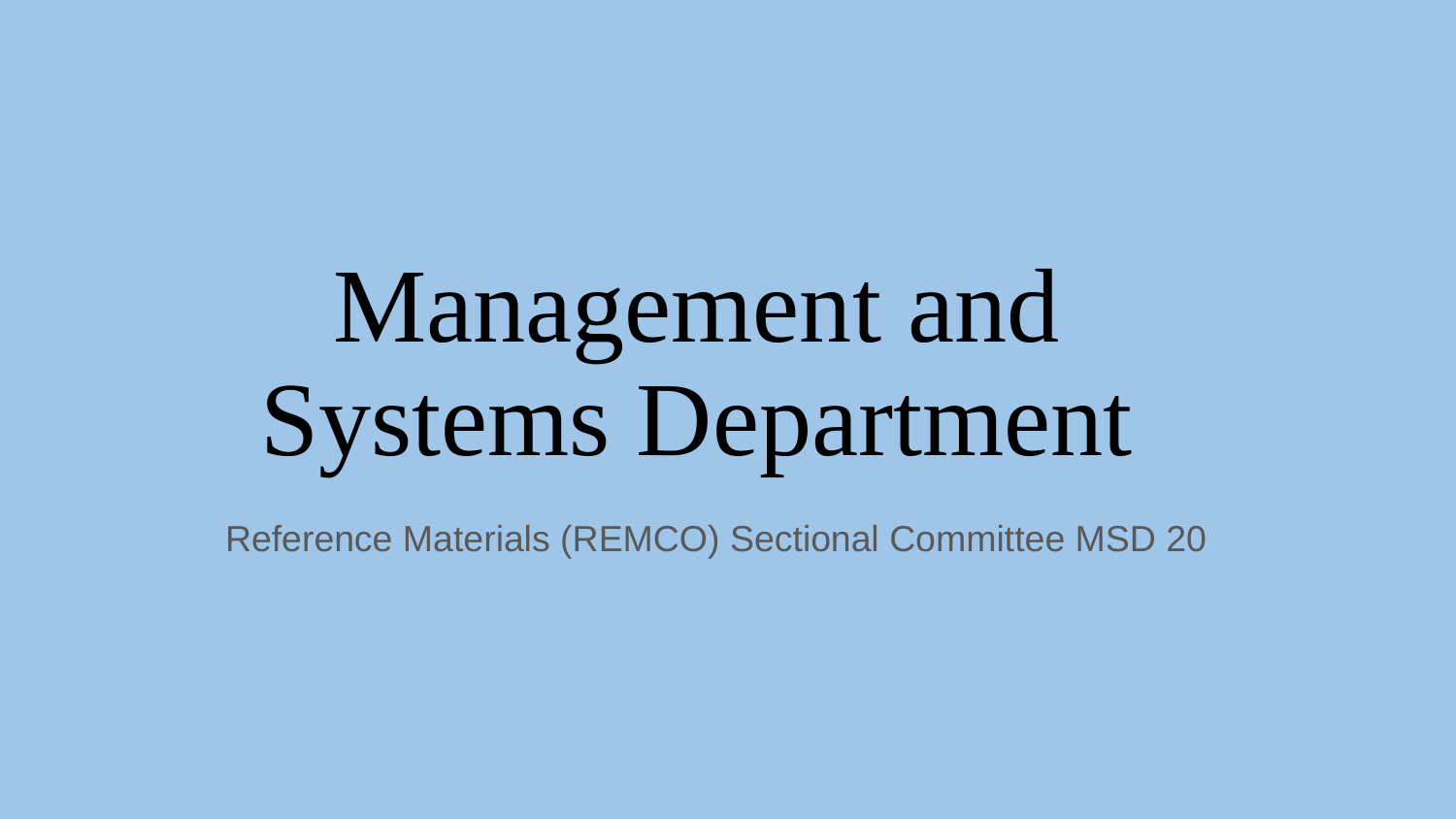

# Management and Systems Department
Reference Materials (REMCO) Sectional Committee MSD 20